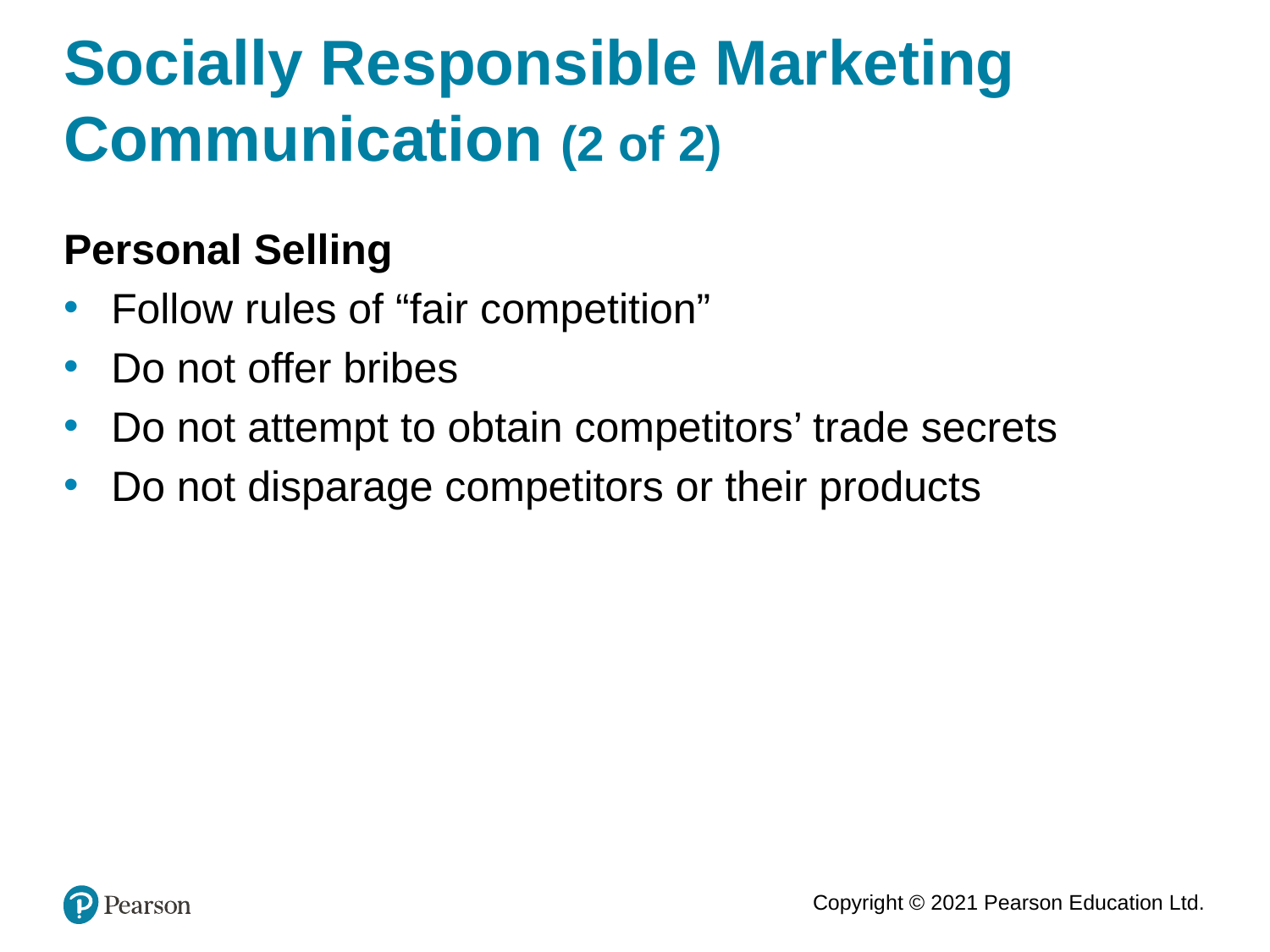

# Socially Responsible Marketing Communication (2 of 2)
Personal Selling
Follow rules of “fair competition”
Do not offer bribes
Do not attempt to obtain competitors’ trade secrets
Do not disparage competitors or their products